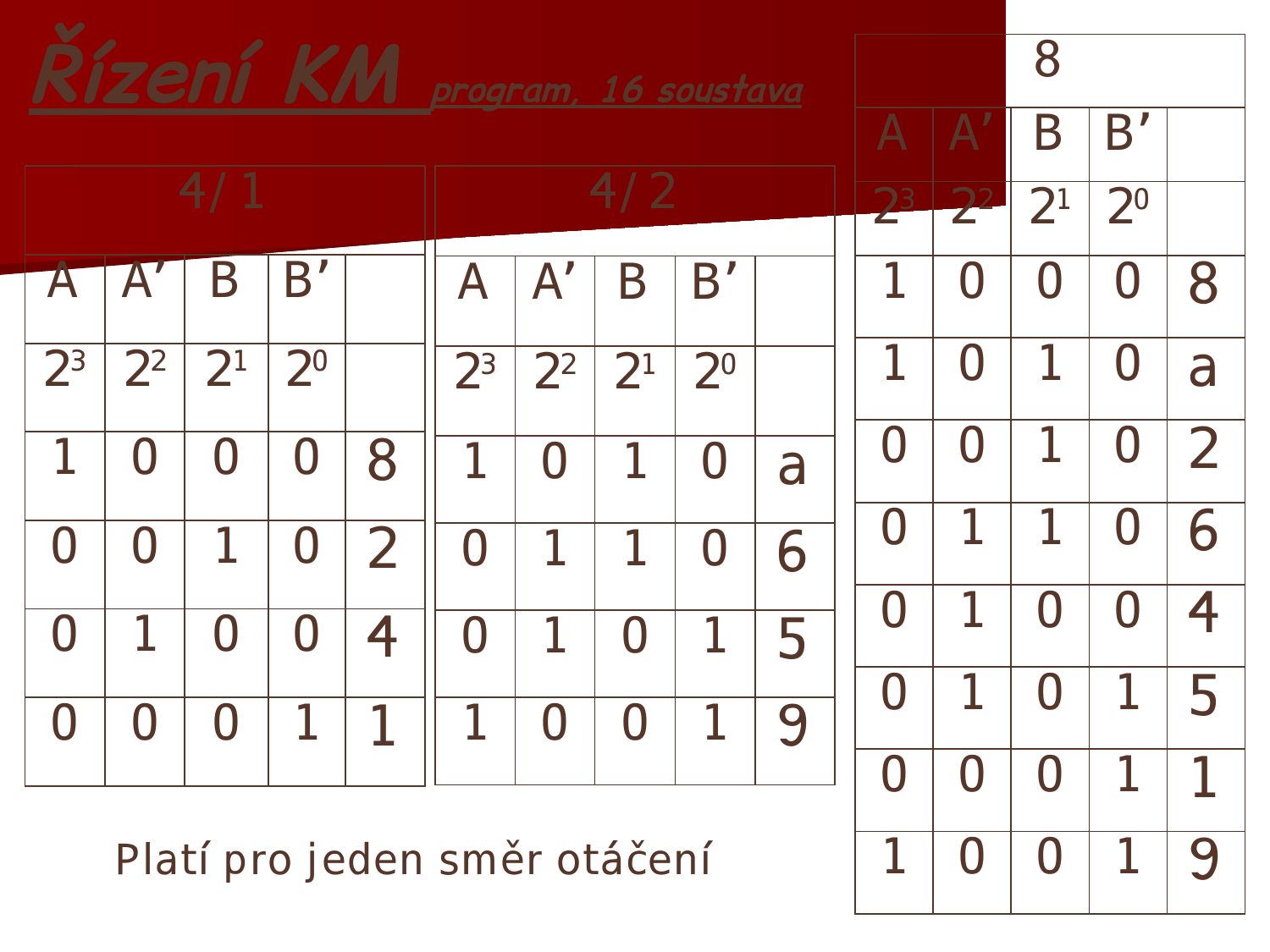

Řízení KM program, 16 soustava
| 8 |  |  |  |  |
| --- | --- | --- | --- | --- |
| A | A’ | B | B’ |  |
| 23 | 22 | 21 | 20 |  |
| 1 | 0 | 0 | 0 | 8 |
| 1 | 0 | 1 | 0 | a |
| 0 | 0 | 1 | 0 | 2 |
| 0 | 1 | 1 | 0 | 6 |
| 0 | 1 | 0 | 0 | 4 |
| 0 | 1 | 0 | 1 | 5 |
| 0 | 0 | 0 | 1 | 1 |
| 1 | 0 | 0 | 1 | 9 |
| 4/1 |  |  |  |  |
| --- | --- | --- | --- | --- |
| A | A’ | B | B’ |  |
| 23 | 22 | 21 | 20 |  |
| 1 | 0 | 0 | 0 | 8 |
| 0 | 0 | 1 | 0 | 2 |
| 0 | 1 | 0 | 0 | 4 |
| 0 | 0 | 0 | 1 | 1 |
| 4/2 |  |  |  |  |
| --- | --- | --- | --- | --- |
| A | A’ | B | B’ |  |
| 23 | 22 | 21 | 20 |  |
| 1 | 0 | 1 | 0 | a |
| 0 | 1 | 1 | 0 | 6 |
| 0 | 1 | 0 | 1 | 5 |
| 1 | 0 | 0 | 1 | 9 |
Platí pro jeden směr otáčení